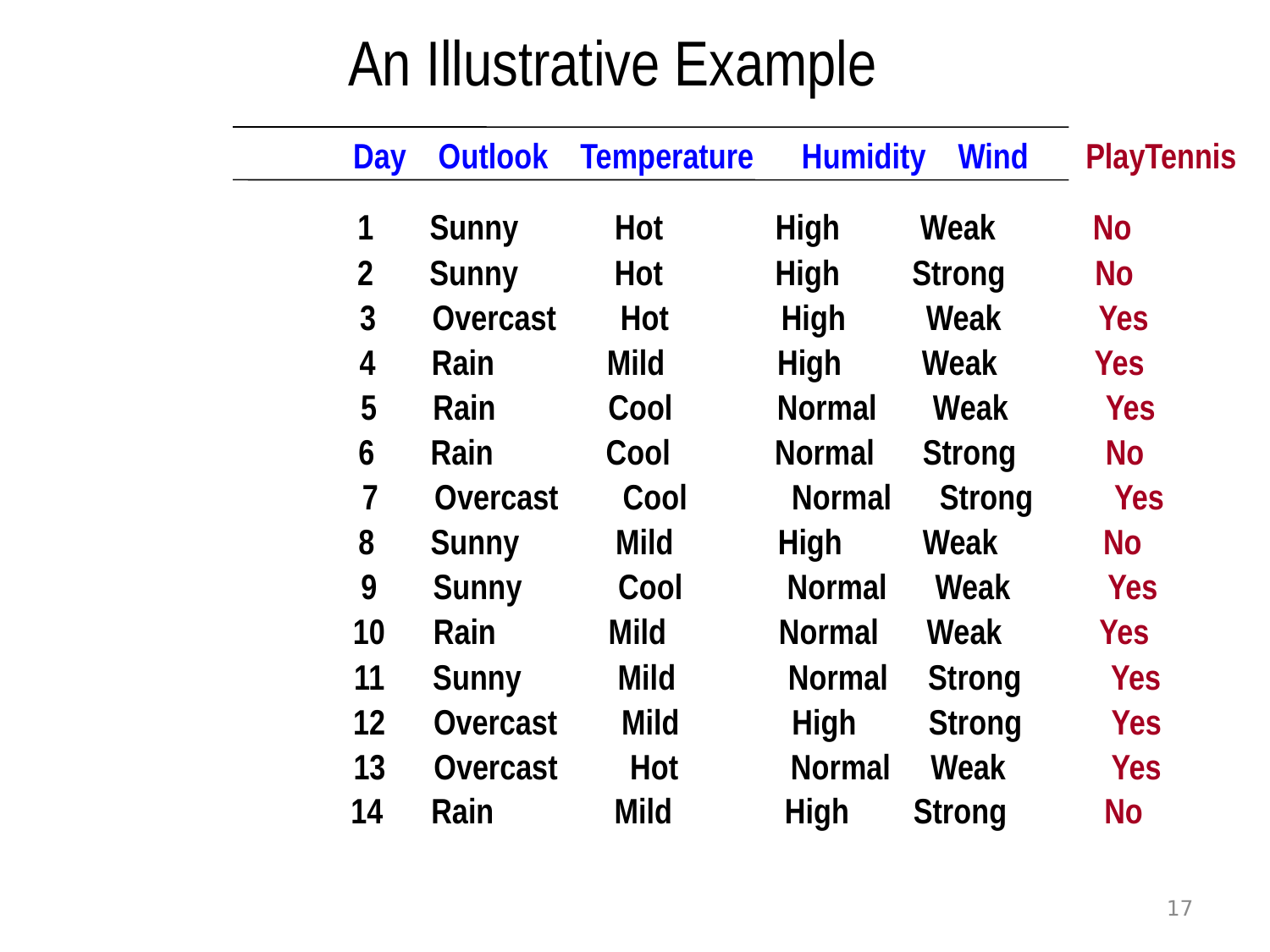

An Illustrative Example

Day    Outlook    Temperature      Humidity    Wind       PlayTennis

 1       Sunny            Hot              High          Weak            No
 2       Sunny            Hot              High         Strong           No
 3       Overcast        Hot              High          Weak            Yes
 4       Rain              Mild              High          Weak            Yes
 5       Rain              Cool             Normal       Weak            Yes
 6       Rain              Cool             Normal      Strong           No
 7       Overcast        Cool             Normal      Strong          Yes
 8       Sunny            Mild             High          Weak             No
 9       Sunny            Cool             Normal      Weak            Yes
10      Rain              Mild              Normal      Weak            Yes
11      Sunny            Mild              Normal     Strong           Yes
12      Overcast        Mild              High         Strong           Yes
13      Overcast         Hot              Normal     Weak             Yes
14      Rain               Mild              High        Strong            No

17